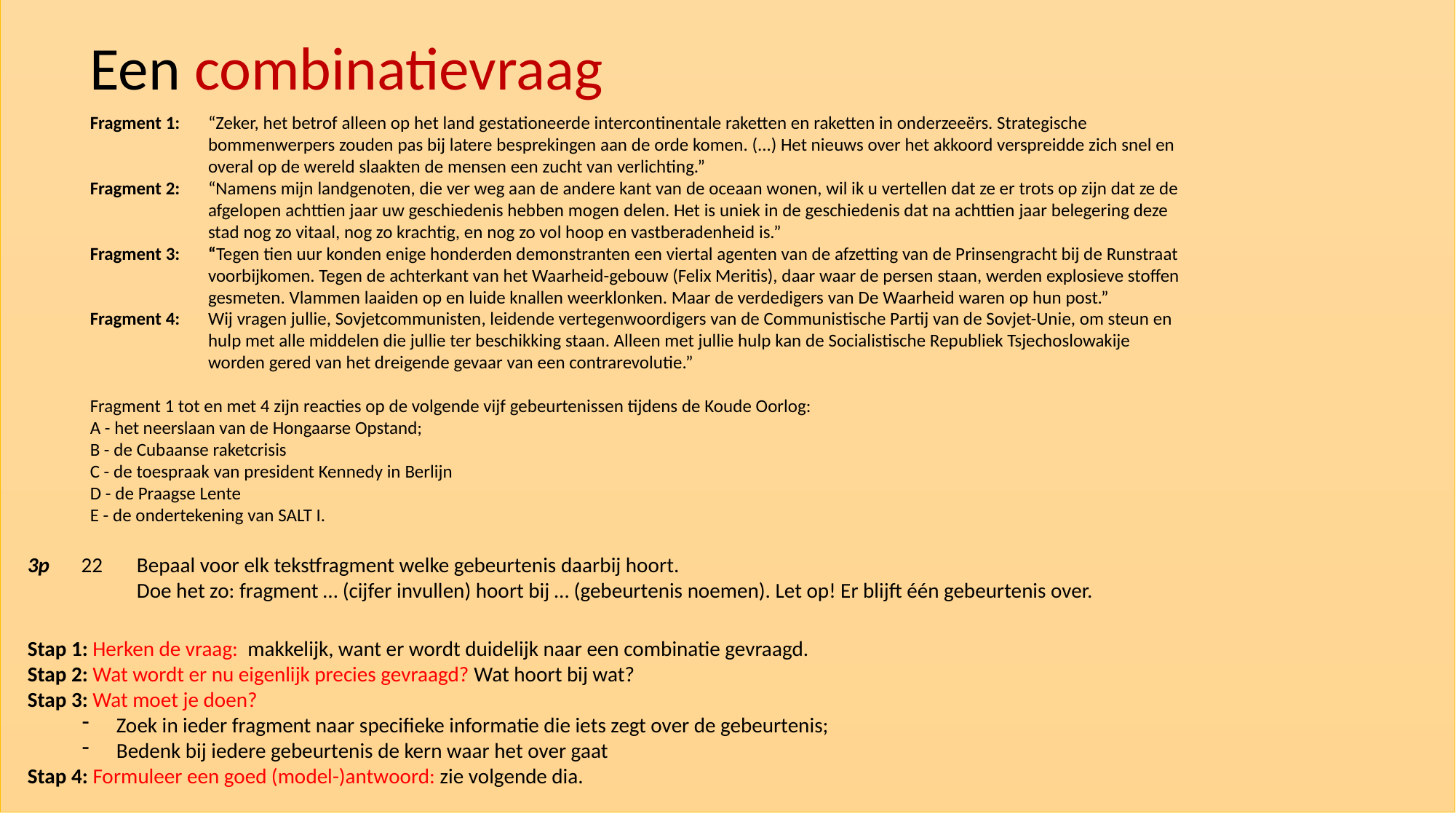

Een combinatievraag
Fragment 1: 	“Zeker, het betrof alleen op het land gestationeerde intercontinentale raketten en raketten in onderzeeërs. Strategische
	bommenwerpers zouden pas bij latere besprekingen aan de orde komen. (...) Het nieuws over het akkoord verspreidde zich snel en
	overal op de wereld slaakten de mensen een zucht van verlichting.”
Fragment 2:	“Namens mijn landgenoten, die ver weg aan de andere kant van de oceaan wonen, wil ik u vertellen dat ze er trots op zijn dat ze de
	afgelopen achttien jaar uw geschiedenis hebben mogen delen. Het is uniek in de geschiedenis dat na achttien jaar belegering deze
	stad nog zo vitaal, nog zo krachtig, en nog zo vol hoop en vastberadenheid is.”
Fragment 3:	“Tegen tien uur konden enige honderden demonstranten een viertal agenten van de afzetting van de Prinsengracht bij de Runstraat
	voorbijkomen. Tegen de achterkant van het Waarheid-gebouw (Felix Meritis), daar waar de persen staan, werden explosieve stoffen
	gesmeten. Vlammen laaiden op en luide knallen weerklonken. Maar de verdedigers van De Waarheid waren op hun post.”
Fragment 4:	Wij vragen jullie, Sovjetcommunisten, leidende vertegenwoordigers van de Communistische Partij van de Sovjet-Unie, om steun en
	hulp met alle middelen die jullie ter beschikking staan. Alleen met jullie hulp kan de Socialistische Republiek Tsjechoslowakije
	worden gered van het dreigende gevaar van een contrarevolutie.”

Fragment 1 tot en met 4 zijn reacties op de volgende vijf gebeurtenissen tijdens de Koude Oorlog:
A - het neerslaan van de Hongaarse Opstand;
B - de Cubaanse raketcrisis
C - de toespraak van president Kennedy in Berlijn
D - de Praagse Lente
E - de ondertekening van SALT I.
3p 	22 	Bepaal voor elk tekstfragment welke gebeurtenis daarbij hoort.
		Doe het zo: fragment … (cijfer invullen) hoort bij … (gebeurtenis noemen). Let op! Er blijft één gebeurtenis over.
Stap 1: Herken de vraag:  makkelijk, want er wordt duidelijk naar een combinatie gevraagd.
Stap 2: Wat wordt er nu eigenlijk precies gevraagd? Wat hoort bij wat?
Stap 3: Wat moet je doen?
Zoek in ieder fragment naar specifieke informatie die iets zegt over de gebeurtenis;
Bedenk bij iedere gebeurtenis de kern waar het over gaat
Stap 4: Formuleer een goed (model-)antwoord: zie volgende dia.